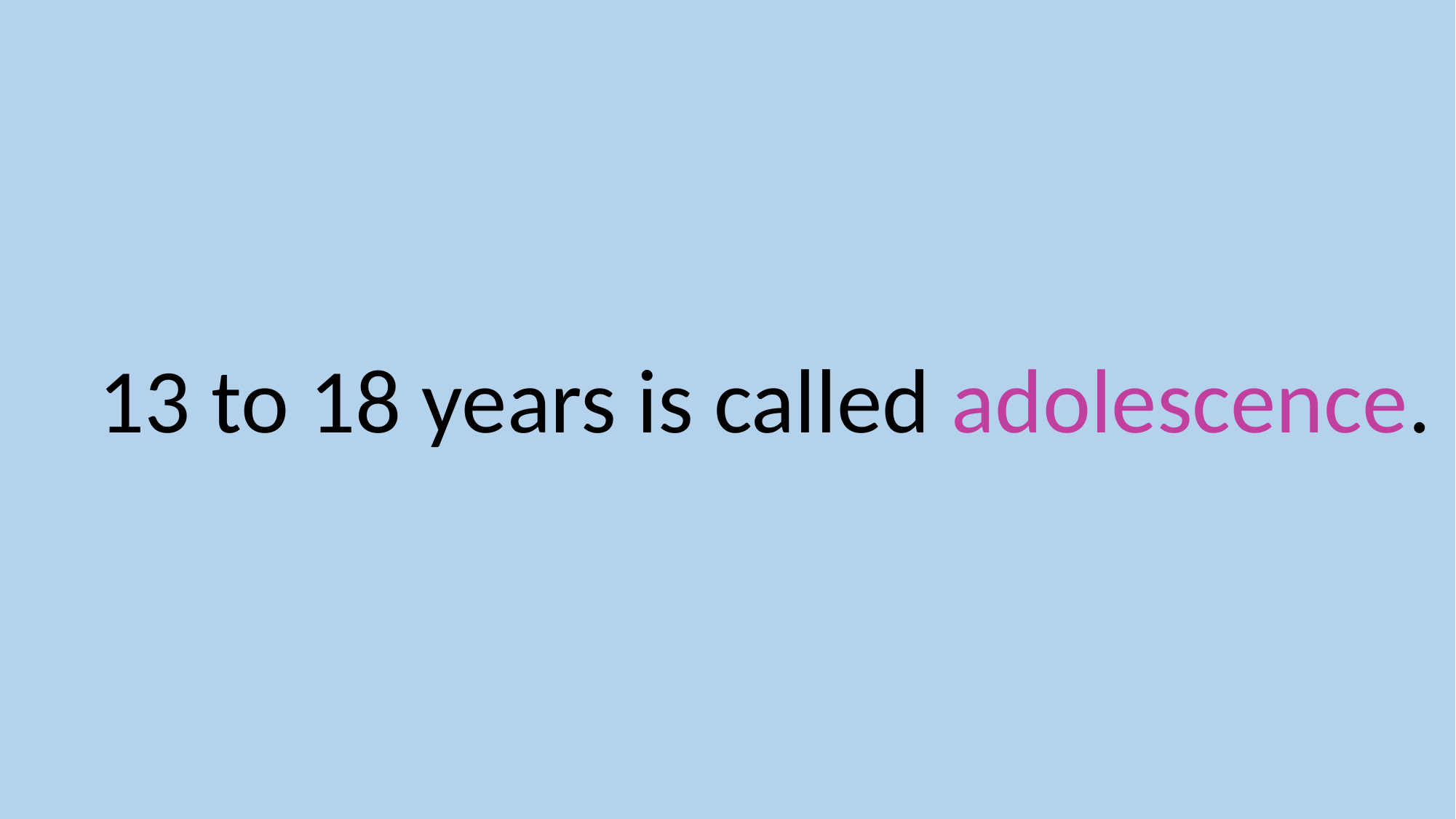

13 to 18 years is called adolescence.